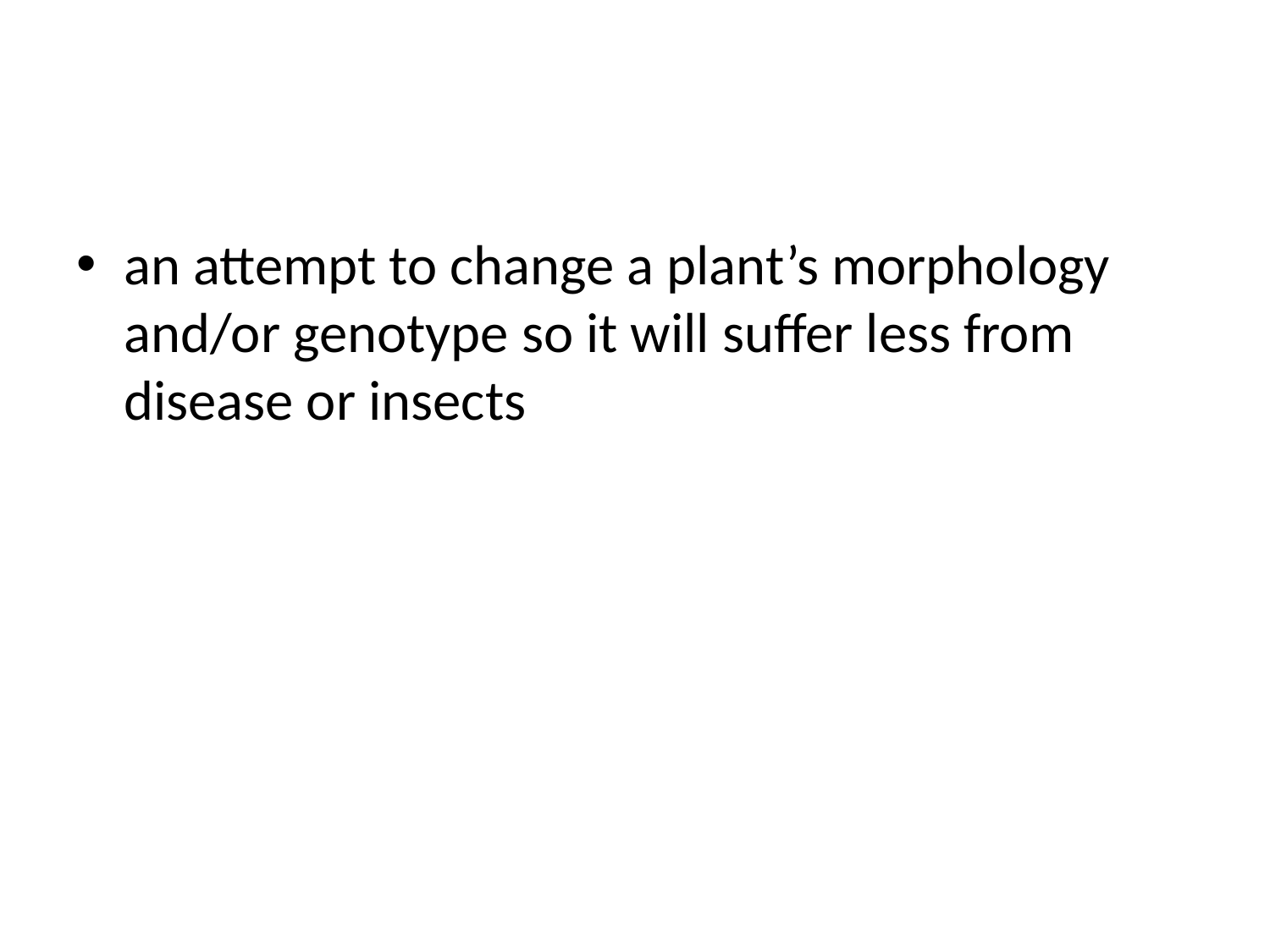

#
an attempt to change a plant’s morphology and/or genotype so it will suffer less from disease or insects